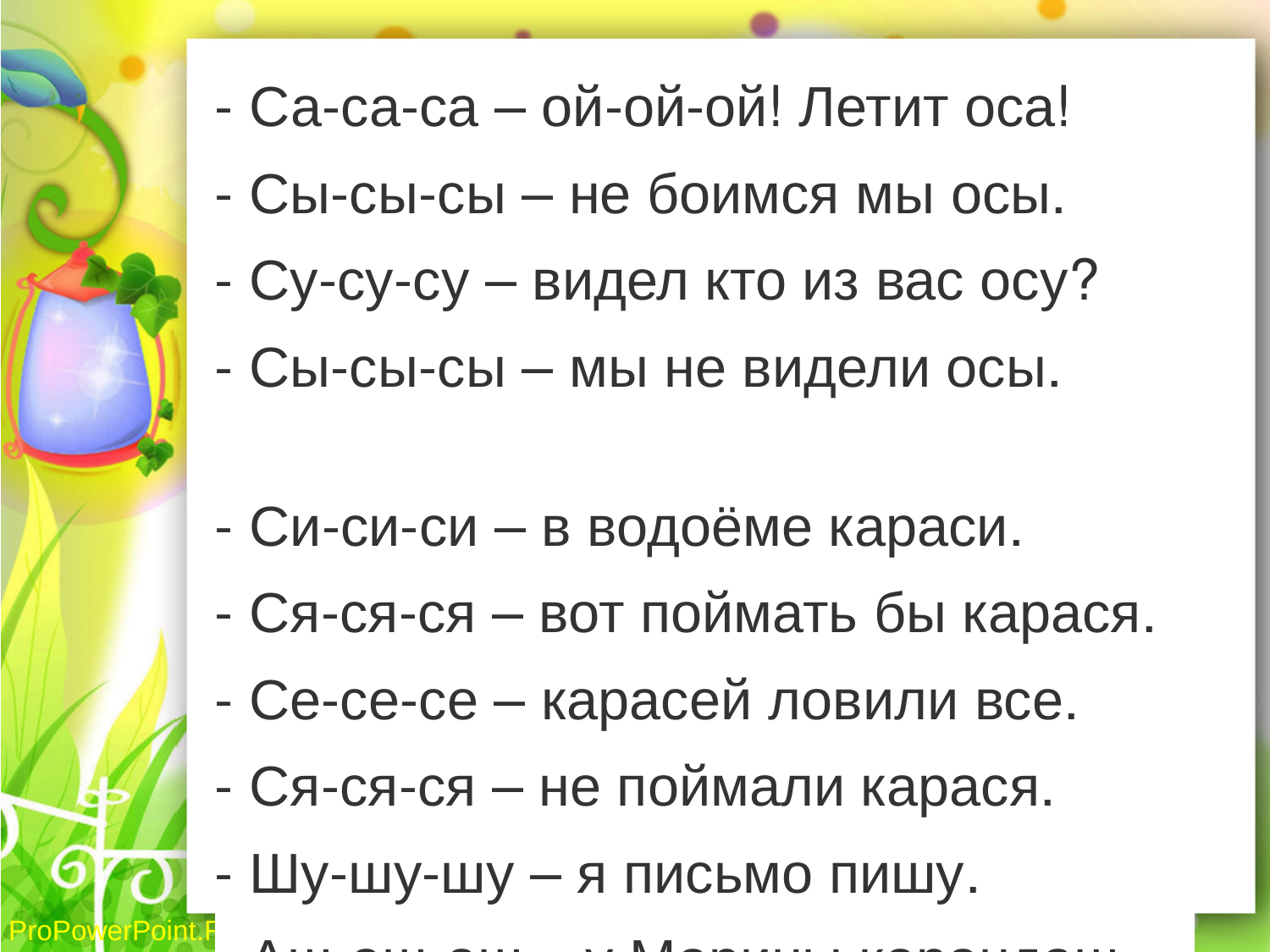

| - Са-са-са – ой-ой-ой! Летит оса! |
| --- |
| - Сы-сы-сы – не боимся мы осы. |
| - Су-су-су – видел кто из вас осу? |
| - Сы-сы-сы – мы не видели осы. |
|  |
| - Си-си-си – в водоёме караси. |
| - Ся-ся-ся – вот поймать бы карася. |
| - Се-се-се – карасей ловили все. |
| - Ся-ся-ся – не поймали карася. |
| - Шу-шу-шу – я письмо пишу. |
| - Аш-аш-аш – у Марины карандаш. |
| - Ша-ша-ша – мама моет малыша. |
#